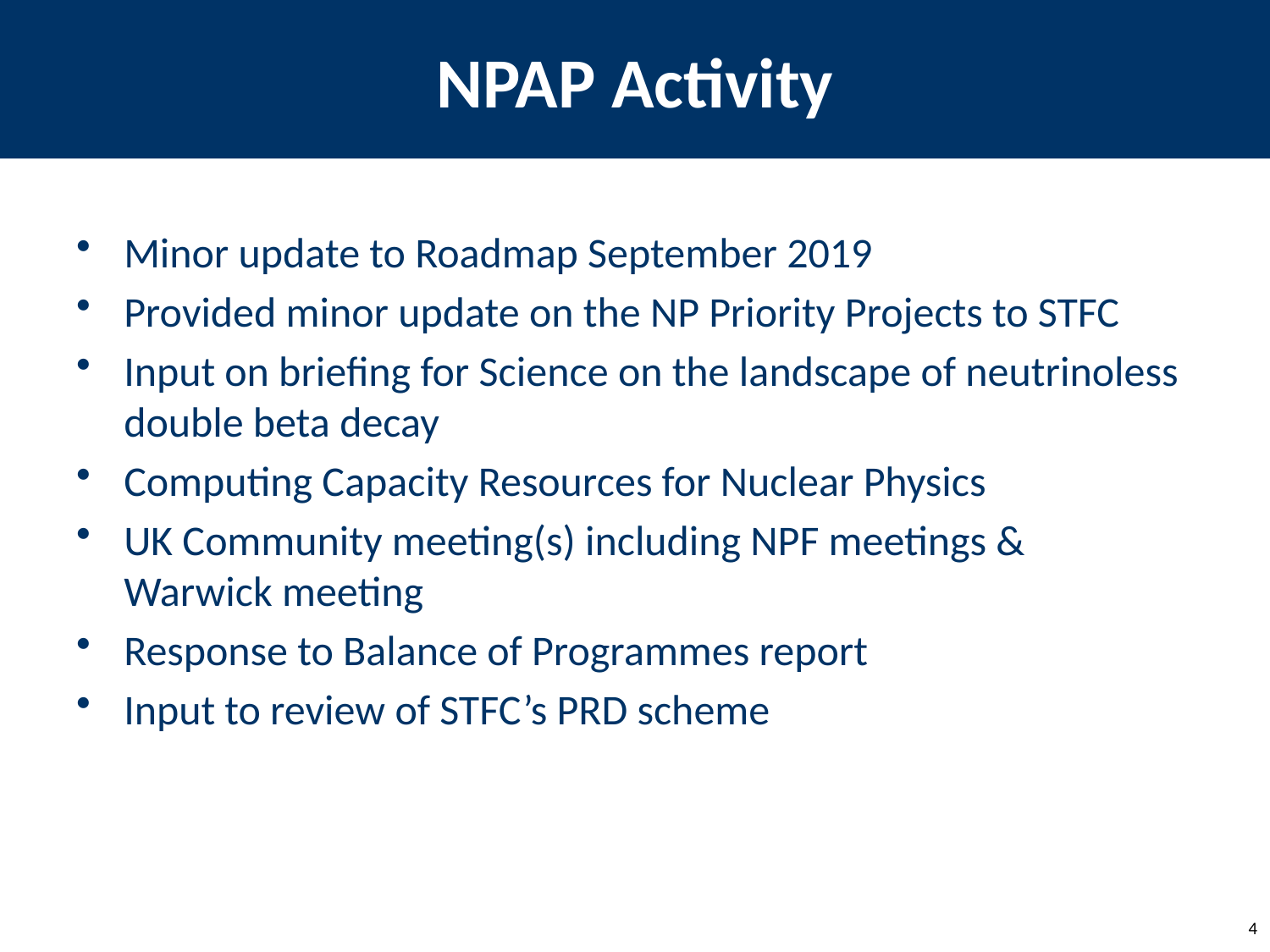

# NPAP Activity
Minor update to Roadmap September 2019
Provided minor update on the NP Priority Projects to STFC
Input on briefing for Science on the landscape of neutrinoless double beta decay
Computing Capacity Resources for Nuclear Physics
UK Community meeting(s) including NPF meetings &	 Warwick meeting
Response to Balance of Programmes report
Input to review of STFC’s PRD scheme

4